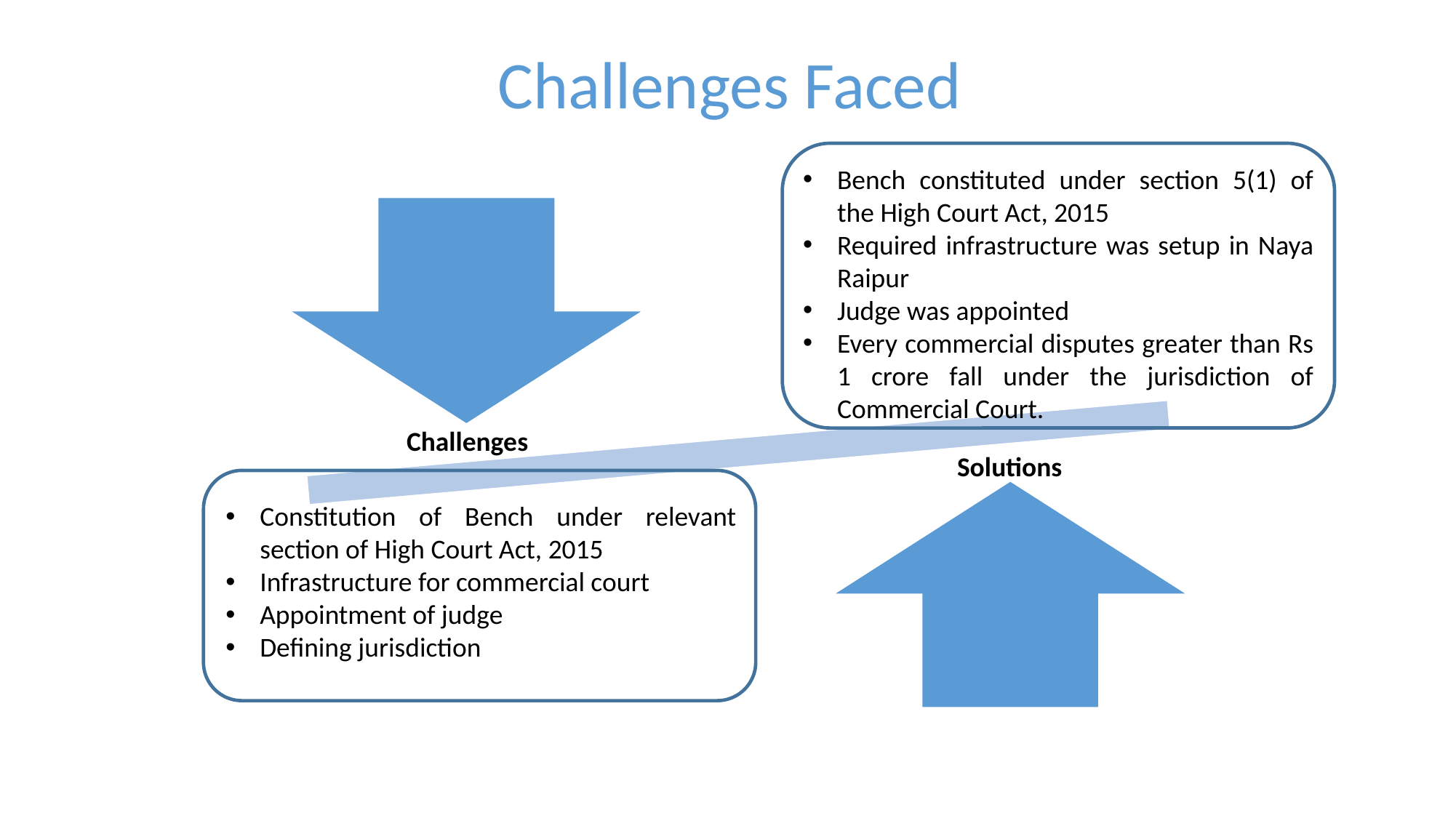

# Challenges Faced

Bench constituted under section 5(1) of the High Court Act, 2015
Required infrastructure was setup in Naya Raipur
Judge was appointed
Every commercial disputes greater than Rs 1 crore fall under the jurisdiction of Commercial Court.

Solutions
Challenges

Constitution of Bench under relevant section of High Court Act, 2015
Infrastructure for commercial court
Appointment of judge
Defining jurisdiction